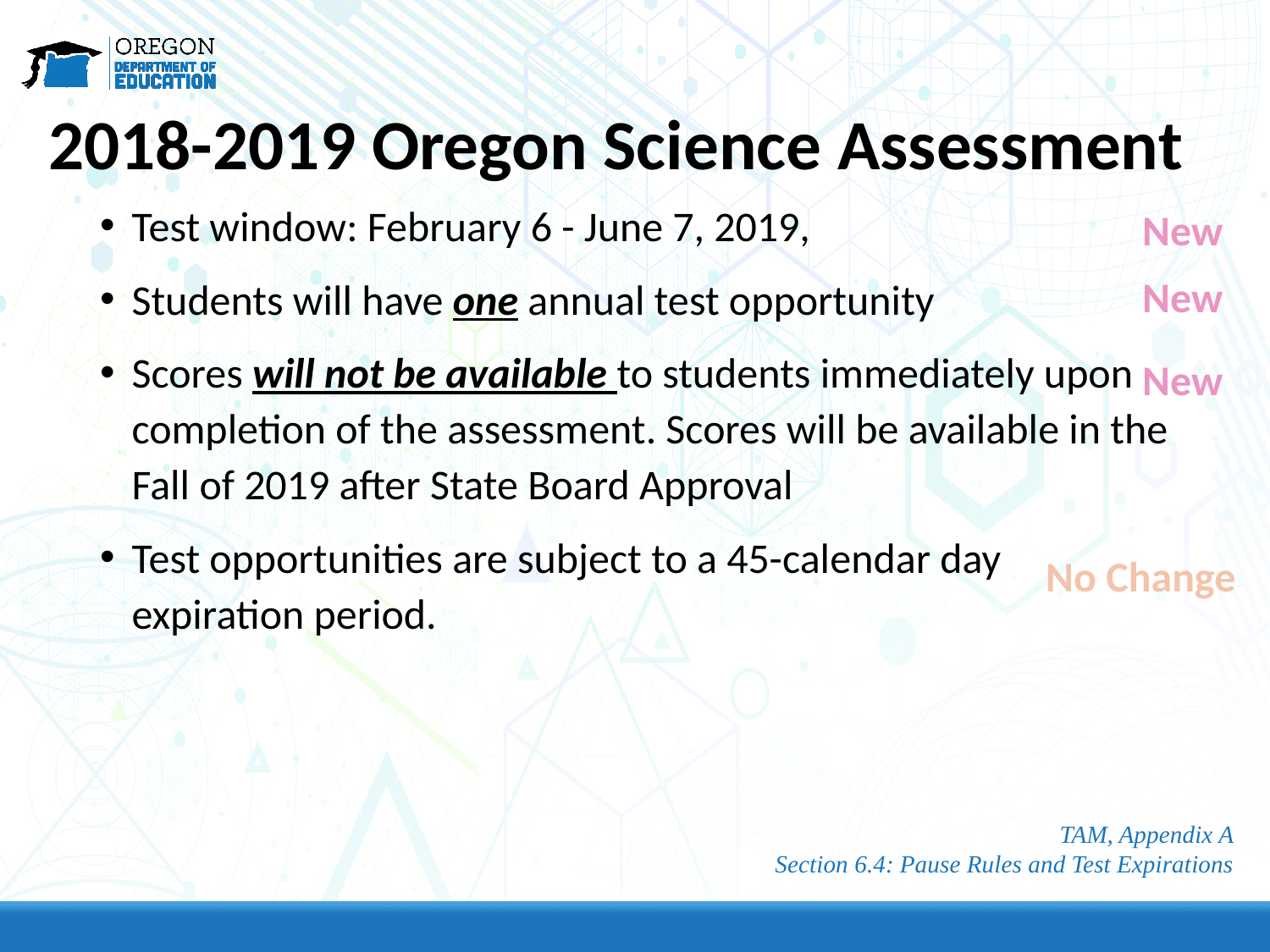

2018-2019 Oregon Science Assessment
Test window: February 6 - June 7, 2019,
Students will have one annual test opportunity
Scores will not be available to students immediately upon completion of the assessment. Scores will be available in the Fall of 2019 after State Board Approval
Test opportunities are subject to a 45-calendar day expiration period.
New
New
New
No Change
TAM, Appendix A
Section 6.4: Pause Rules and Test Expirations